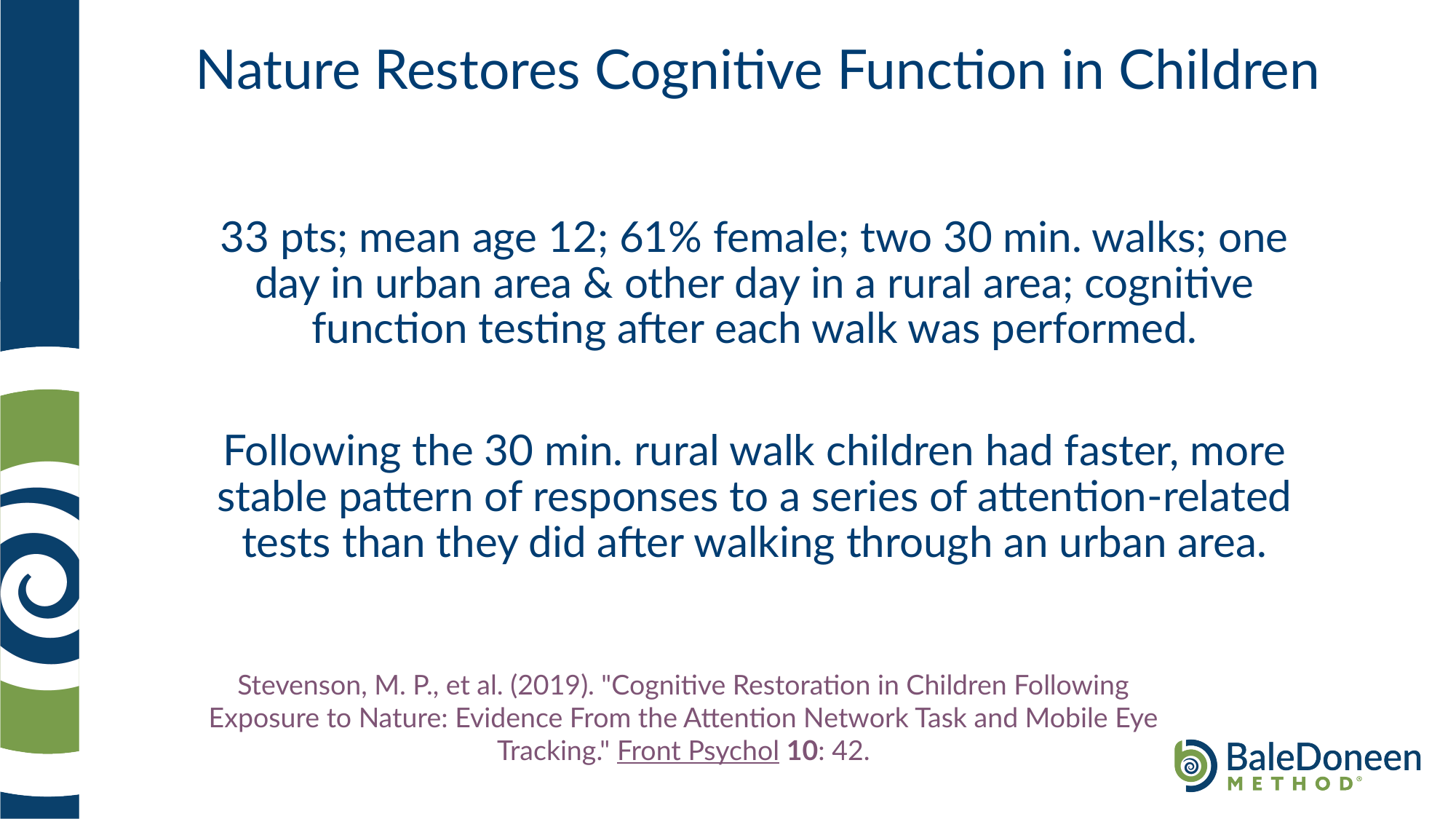

# Nature Restores Cognitive Function in Children
33 pts; mean age 12; 61% female; two 30 min. walks; one day in urban area & other day in a rural area; cognitive function testing after each walk was performed.

Following the 30 min. rural walk children had faster, more stable pattern of responses to a series of attention-related tests than they did after walking through an urban area.
Stevenson, M. P., et al. (2019). "Cognitive Restoration in Children Following Exposure to Nature: Evidence From the Attention Network Task and Mobile Eye Tracking." Front Psychol 10: 42.